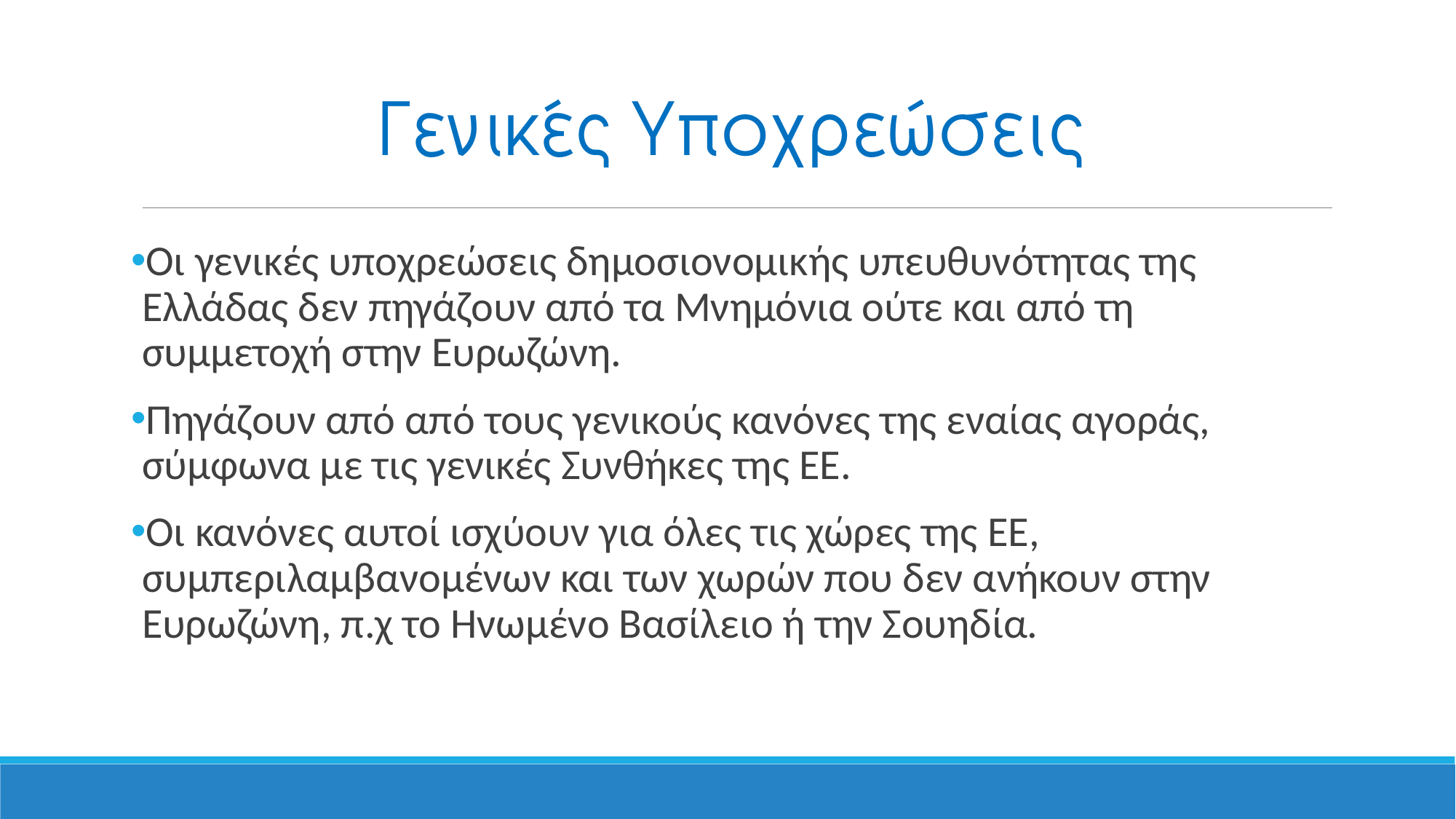

#
Γενικές Υποχρεώσεις

Οι γενικές υποχρεώσεις δημοσιονομικής υπευθυνότητας της Ελλάδας δεν πηγάζουν από τα Μνημόνια ούτε και από τη συμμετοχή στην Ευρωζώνη.
Πηγάζουν από από τους γενικούς κανόνες της εναίας αγοράς, σύμφωνα με τις γενικές Συνθήκες της ΕΕ.
Οι κανόνες αυτοί ισχύουν για όλες τις χώρες της ΕΕ, συμπεριλαμβανομένων και των χωρών που δεν ανήκουν στην Ευρωζώνη, π.χ το Ηνωμένο Βασίλειο ή την Σουηδία.